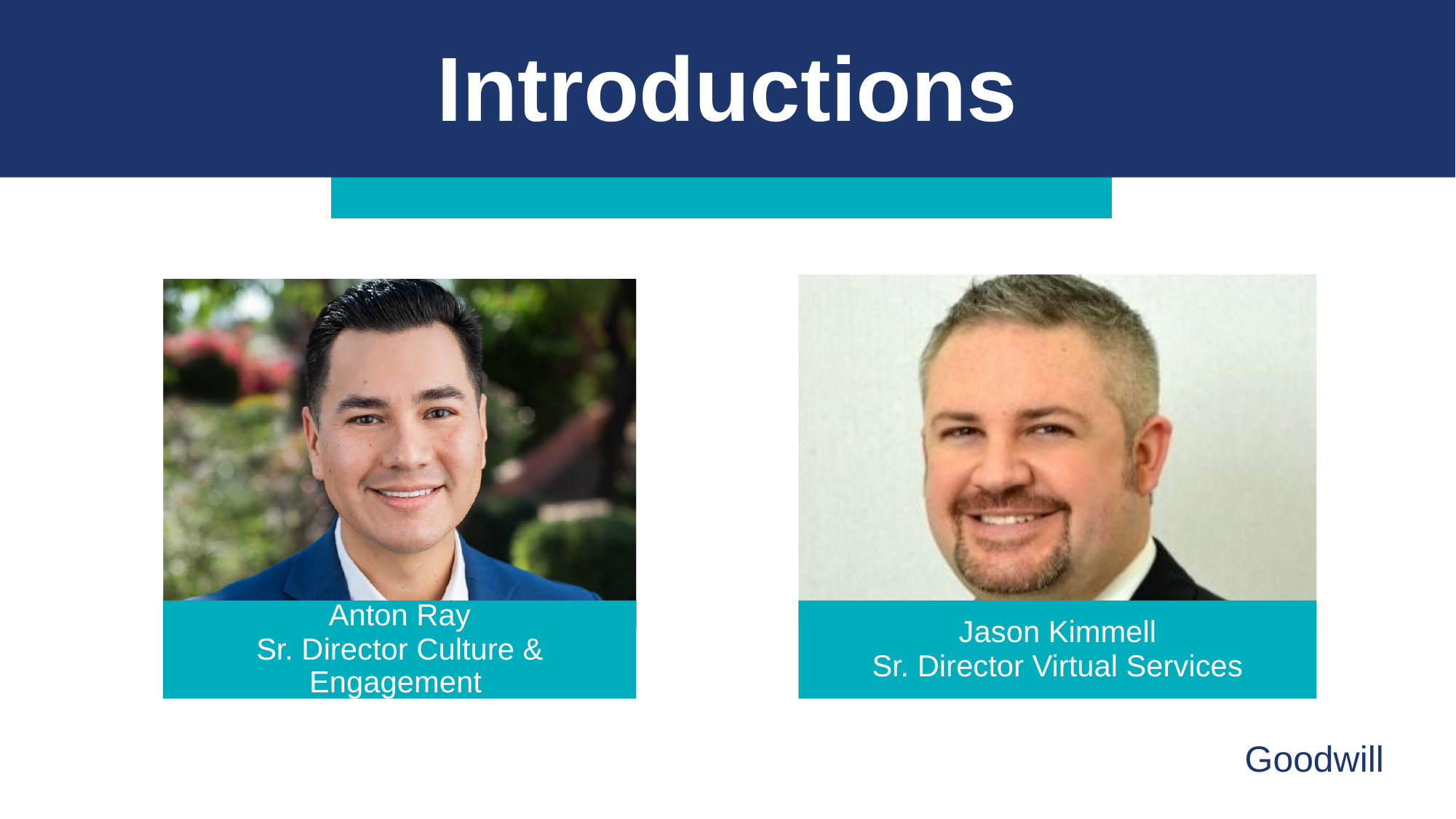

Introductions

Anton Ray
Sr. Director Culture & Engagement
Jason Kimmell
Sr. Director Virtual Services
Goodwill